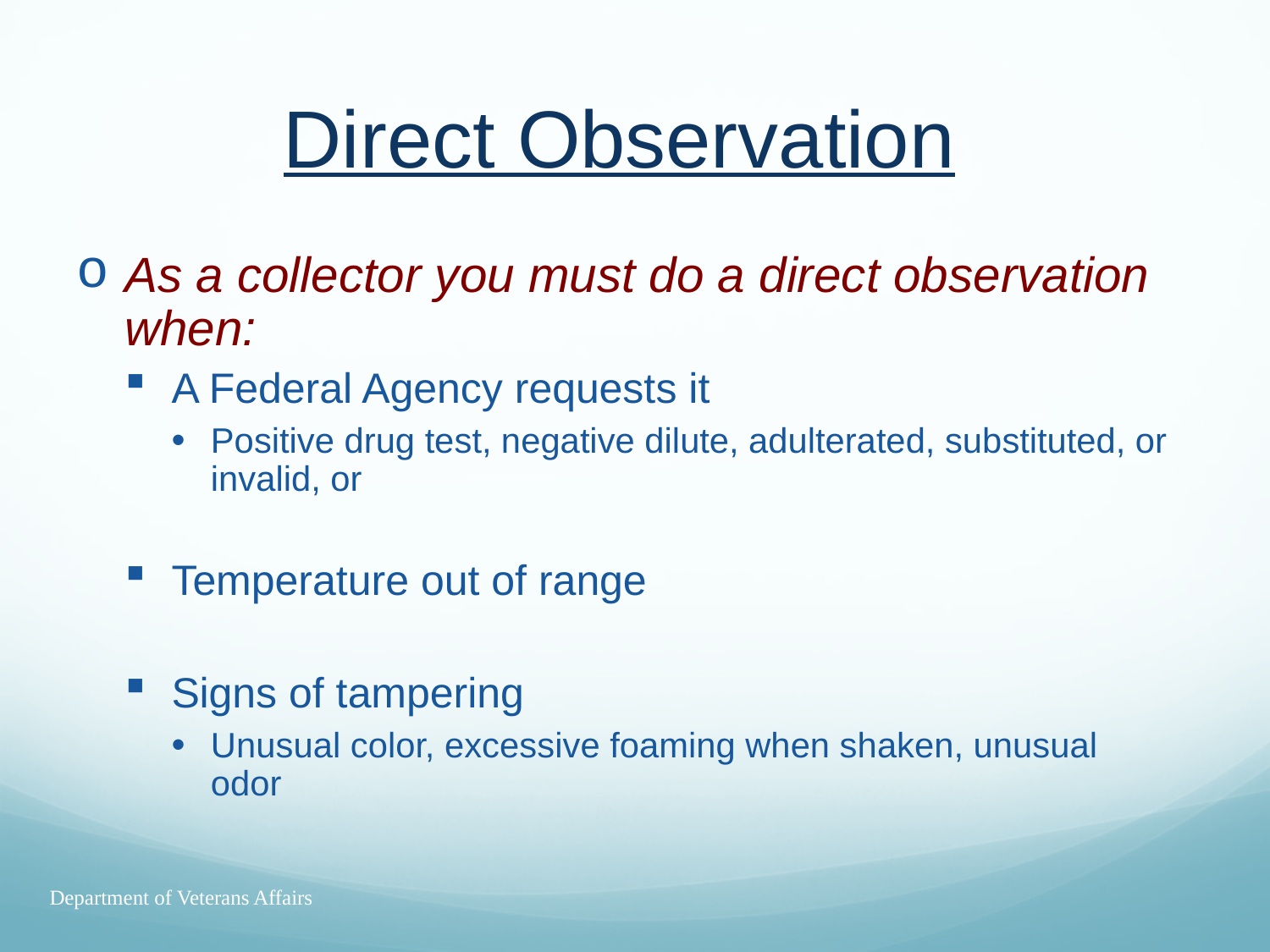

# Direct Observation
As a collector you must do a direct observation when:
A Federal Agency requests it
Positive drug test, negative dilute, adulterated, substituted, or invalid, or

Temperature out of range

Signs of tampering
Unusual color, excessive foaming when shaken, unusual odor

Department of Veterans Affairs